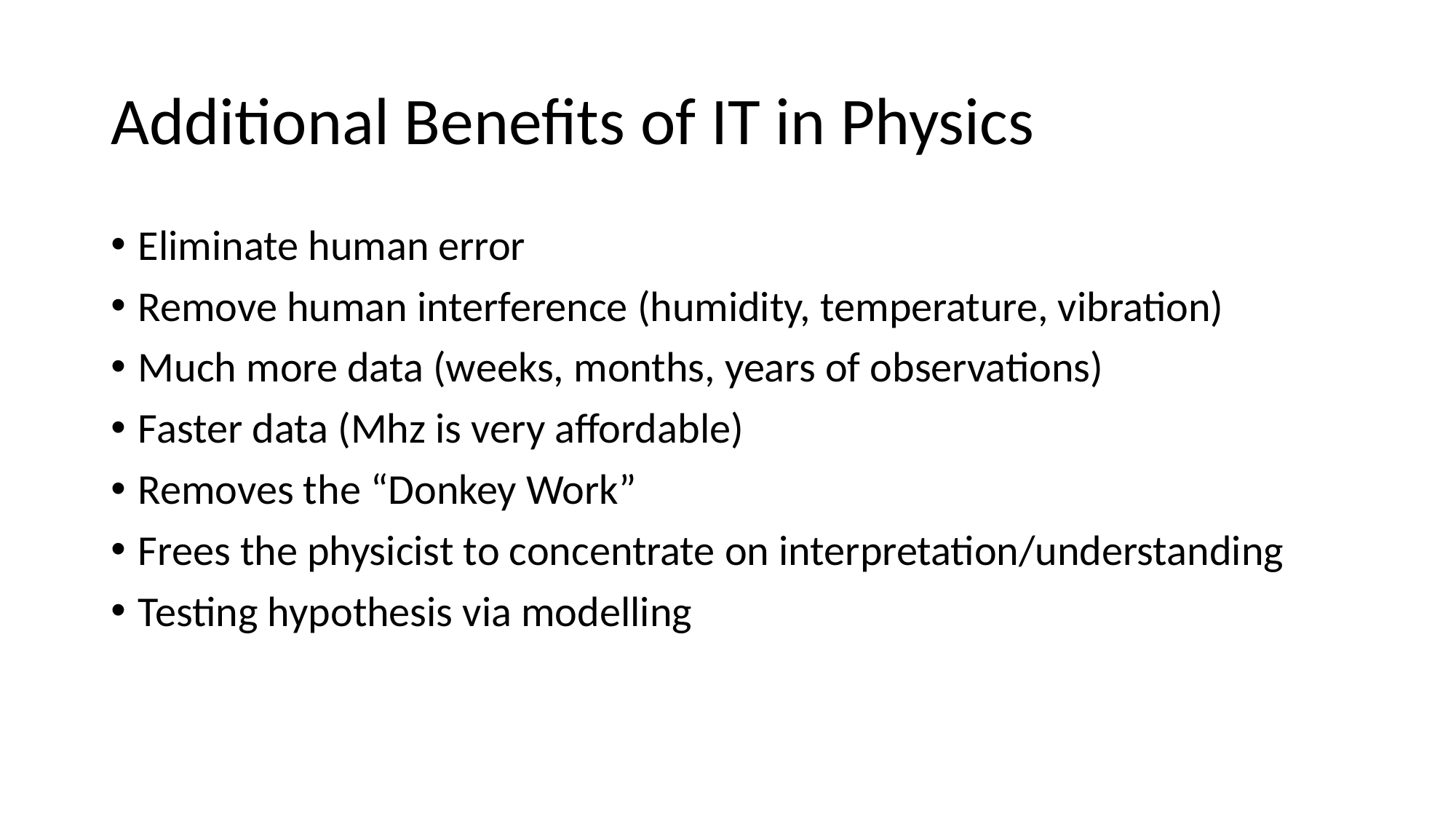

# Additional Benefits of IT in Physics
Eliminate human error
Remove human interference (humidity, temperature, vibration)
Much more data (weeks, months, years of observations)
Faster data (Mhz is very affordable)
Removes the “Donkey Work”
Frees the physicist to concentrate on interpretation/understanding
Testing hypothesis via modelling